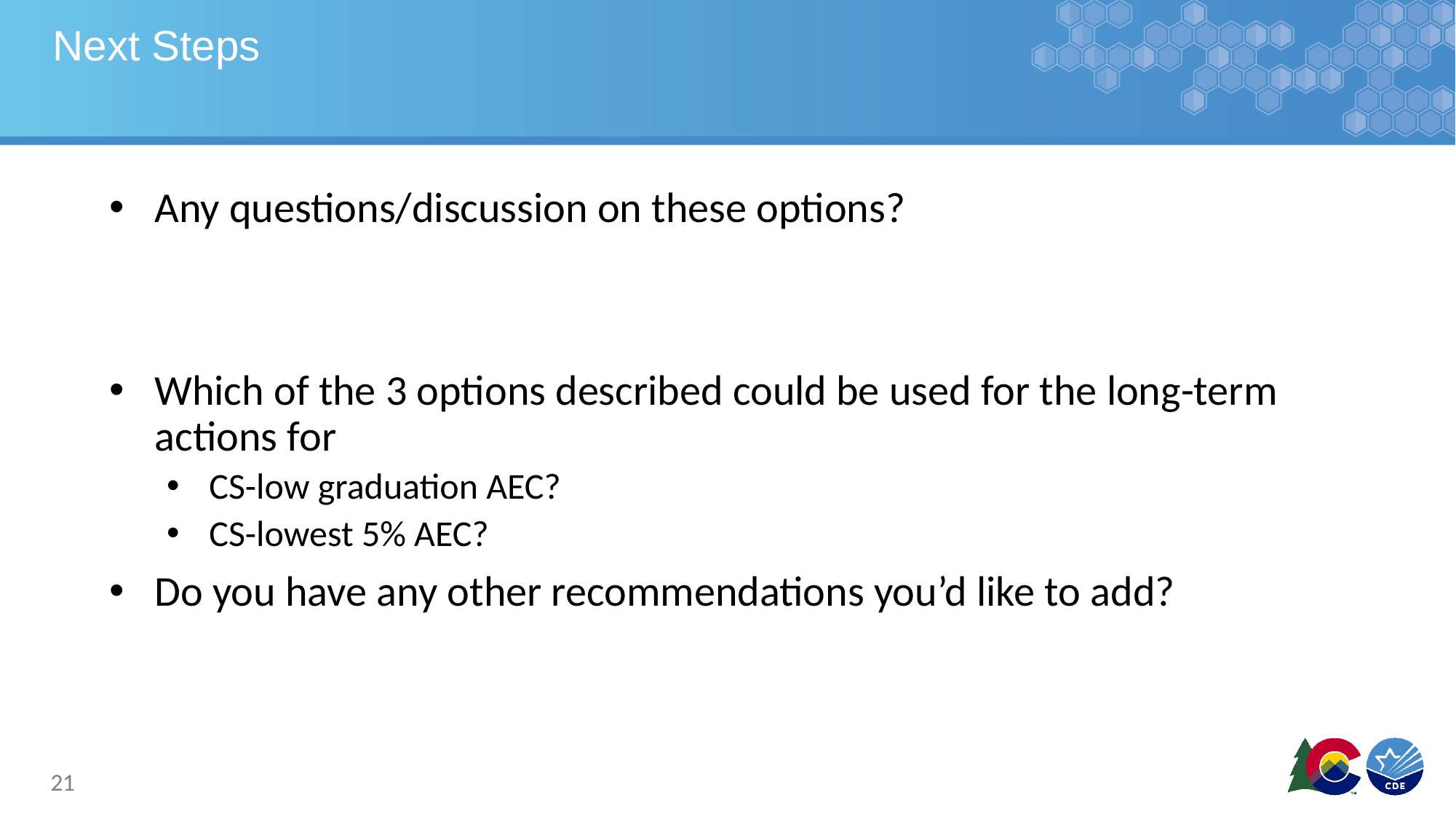

# Next Steps
Any questions/discussion on these options?

Which of the 3 options described could be used for the long-term actions for
CS-low graduation AEC?
CS-lowest 5% AEC?
Do you have any other recommendations you’d like to add?
21